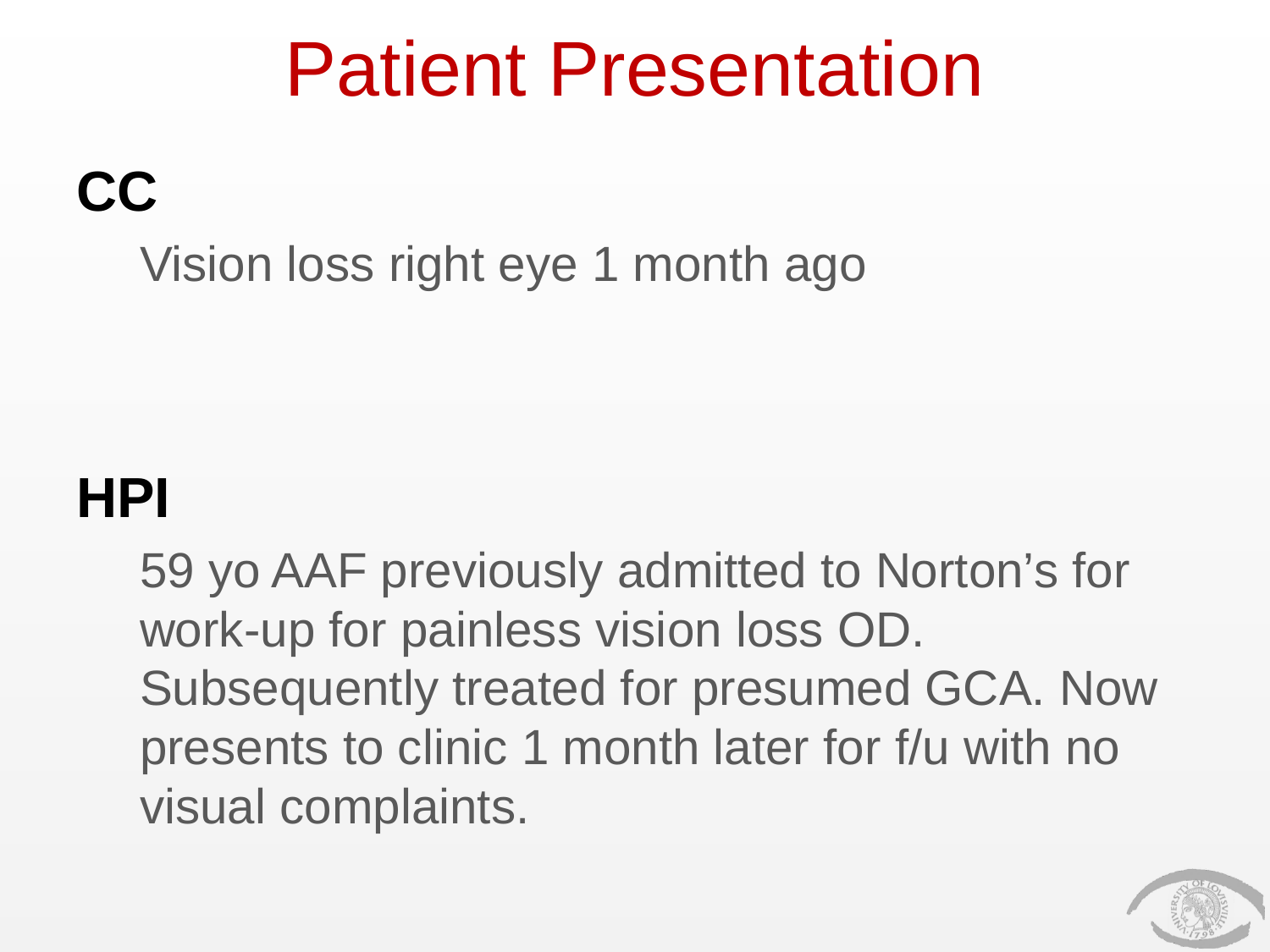

# Patient Presentation
CC
Vision loss right eye 1 month ago

HPI
59 yo AAF previously admitted to Norton’s for work-up for painless vision loss OD. Subsequently treated for presumed GCA. Now presents to clinic 1 month later for f/u with no visual complaints.